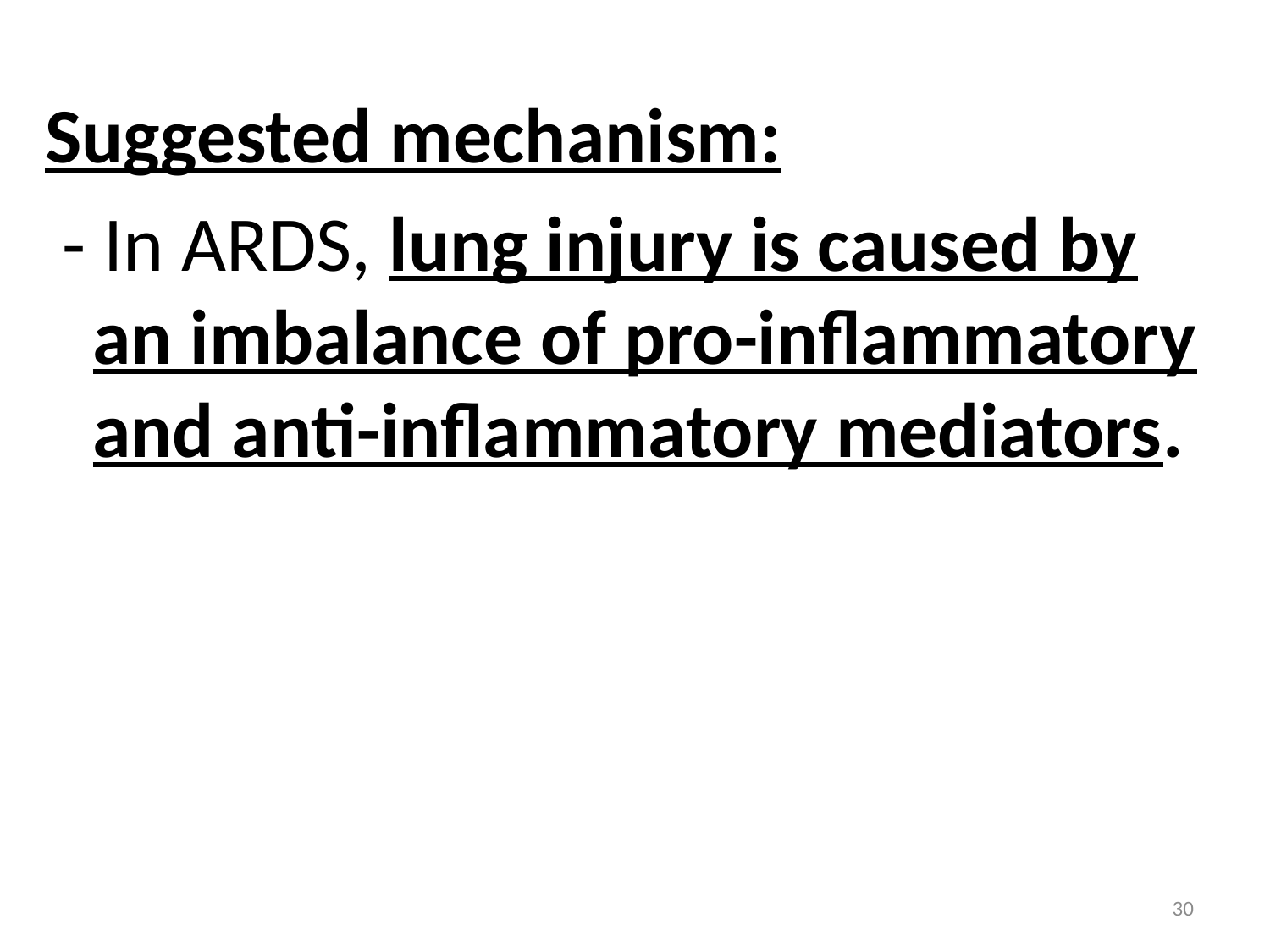

Suggested mechanism:
 - In ARDS, lung injury is caused by an imbalance of pro-inflammatory and anti-inflammatory mediators.
30